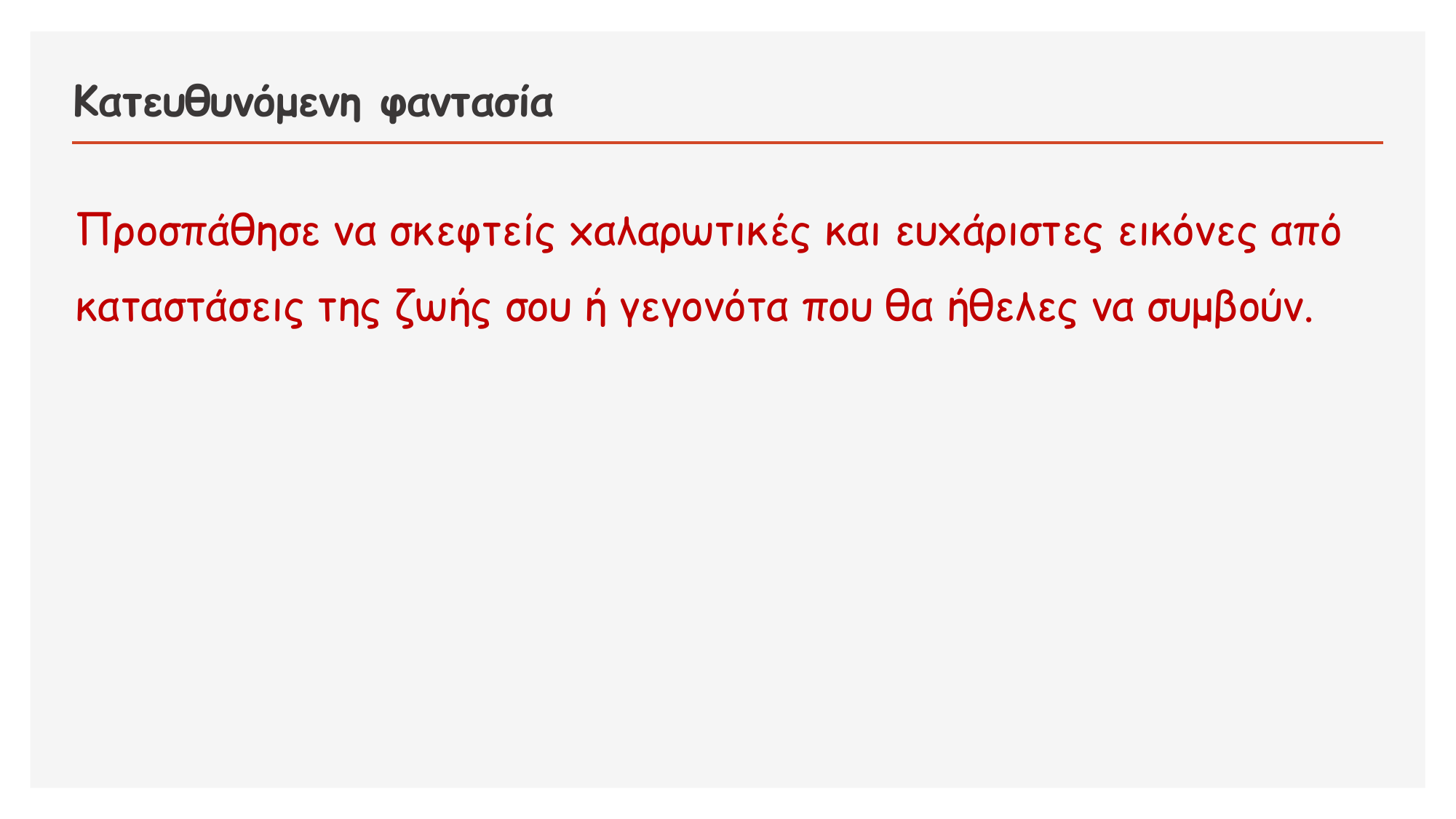

# Κατευθυνόμενη φαντασία
Προσπάθησε να σκεφτείς χαλαρωτικές και ευχάριστες εικόνες από καταστάσεις της ζωής σου ή γεγονότα που θα ήθελες να συμβούν.